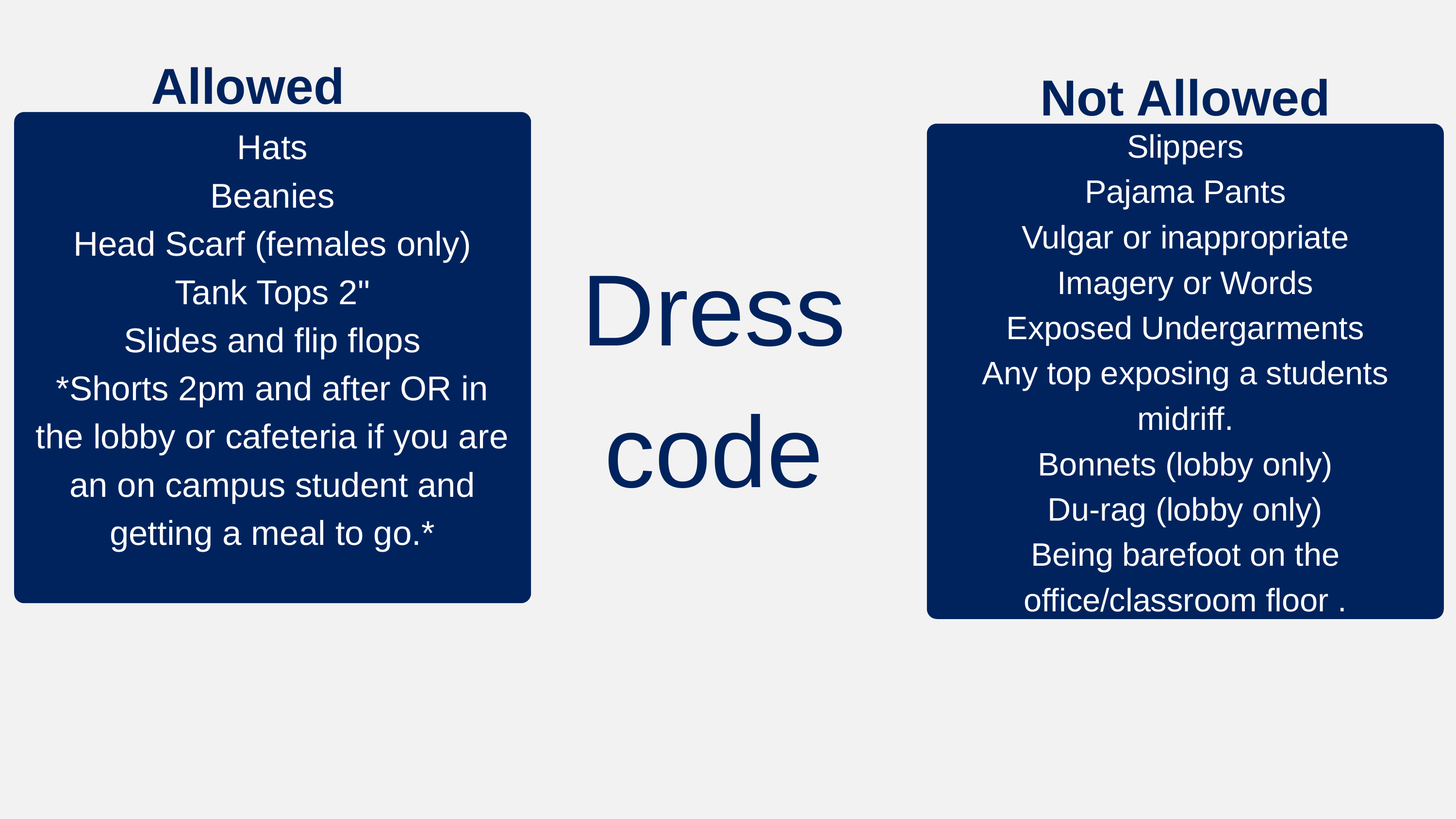

Allowed
Not Allowed

Hats
Beanies
Head Scarf (females only)
Tank Tops 2"
Slides and flip flops
*Shorts 2pm and after OR in the lobby or cafeteria if you are an on campus student and getting a meal to go.*
Slippers
Pajama Pants
Vulgar or inappropriate Imagery or Words
Exposed Undergarments
Any top exposing a students midriff.
Bonnets (lobby only)
Du-rag (lobby only)
Being barefoot on the office/classroom floor .

Dress
code